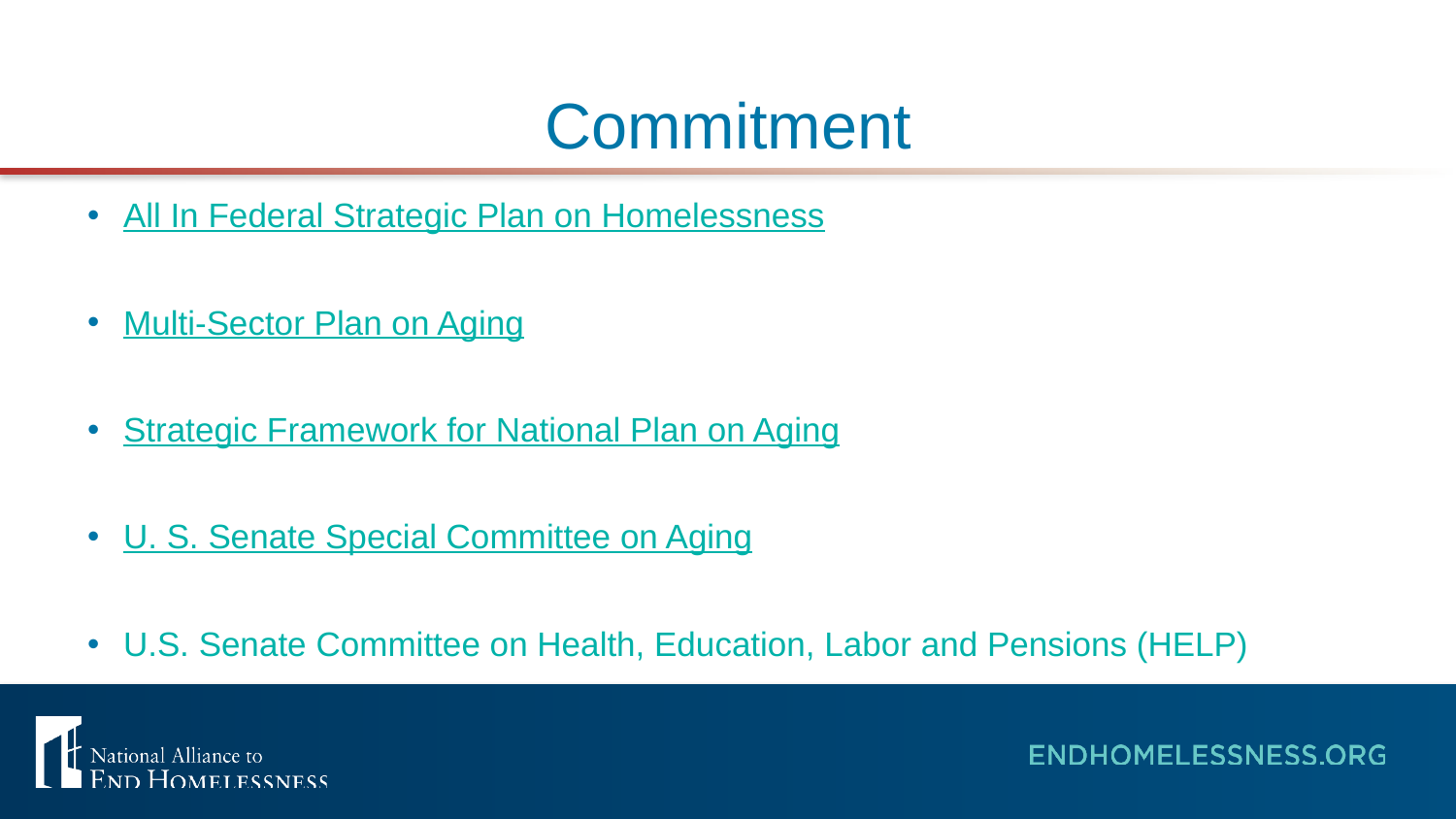

# Commitment
All In Federal Strategic Plan on Homelessness

Multi-Sector Plan on Aging

Strategic Framework for National Plan on Aging

U. S. Senate Special Committee on Aging

U.S. Senate Committee on Health, Education, Labor and Pensions (HELP)